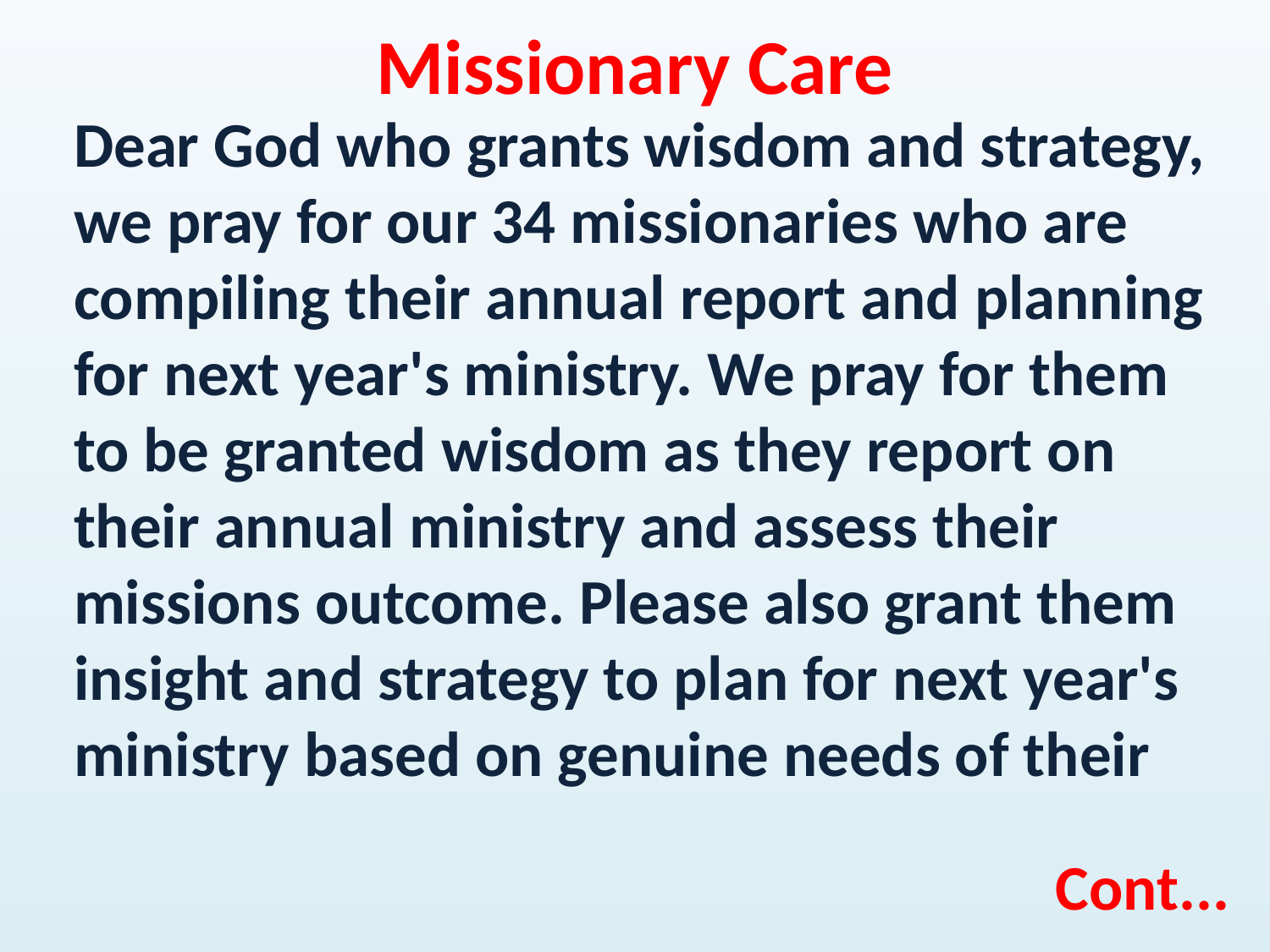

Missionary Care
Dear God who grants wisdom and strategy,
we pray for our 34 missionaries who are compiling their annual report and planning for next year's ministry. We pray for them to be granted wisdom as they report on their annual ministry and assess their missions outcome. Please also grant them insight and strategy to plan for next year's ministry based on genuine needs of their
Cont...